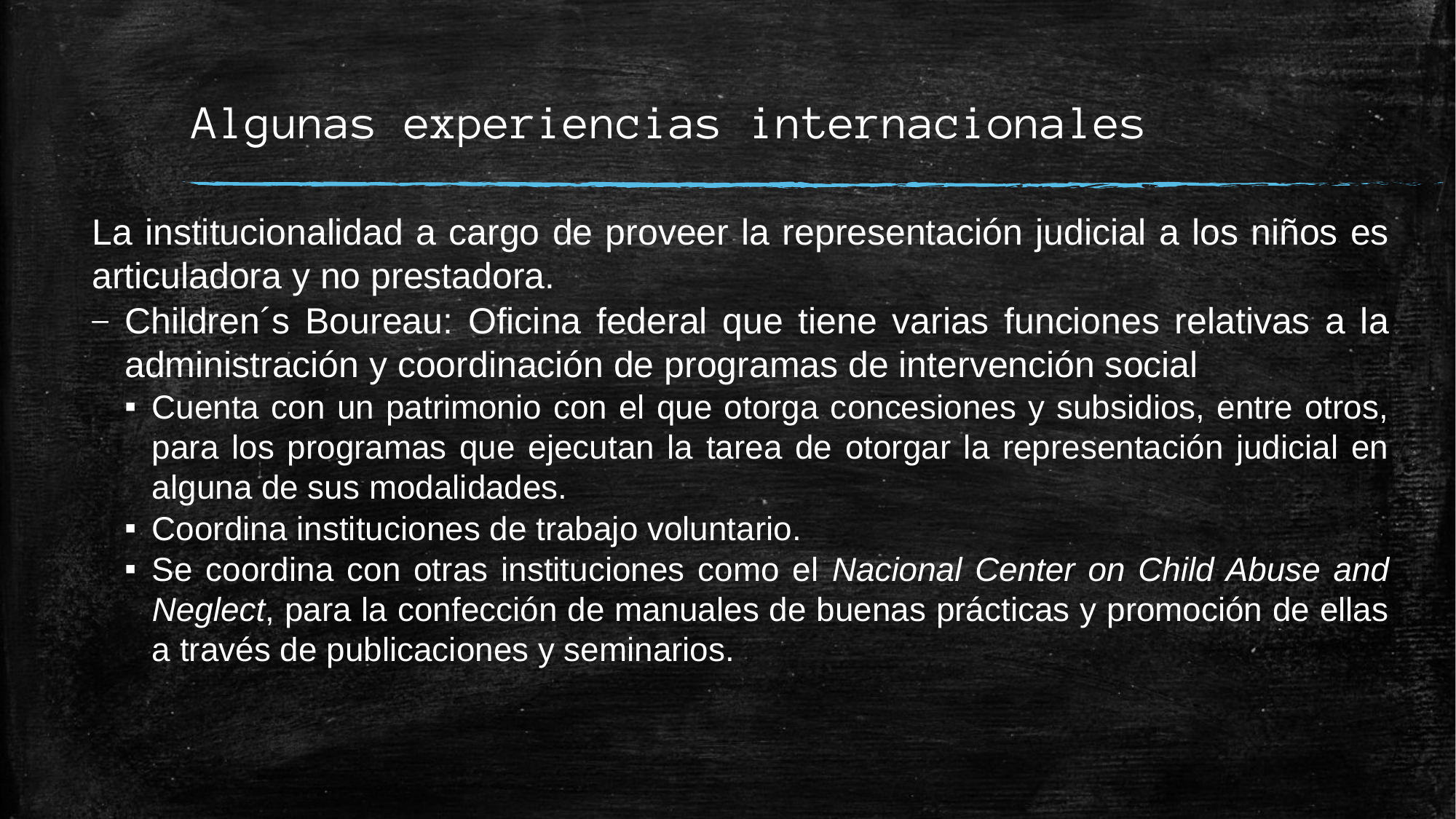

# Algunas experiencias internacionales
La institucionalidad a cargo de proveer la representación judicial a los niños es articuladora y no prestadora.
Children´s Boureau: Oficina federal que tiene varias funciones relativas a la administración y coordinación de programas de intervención social
Cuenta con un patrimonio con el que otorga concesiones y subsidios, entre otros, para los programas que ejecutan la tarea de otorgar la representación judicial en alguna de sus modalidades.
Coordina instituciones de trabajo voluntario.
Se coordina con otras instituciones como el Nacional Center on Child Abuse and Neglect, para la confección de manuales de buenas prácticas y promoción de ellas a través de publicaciones y seminarios.